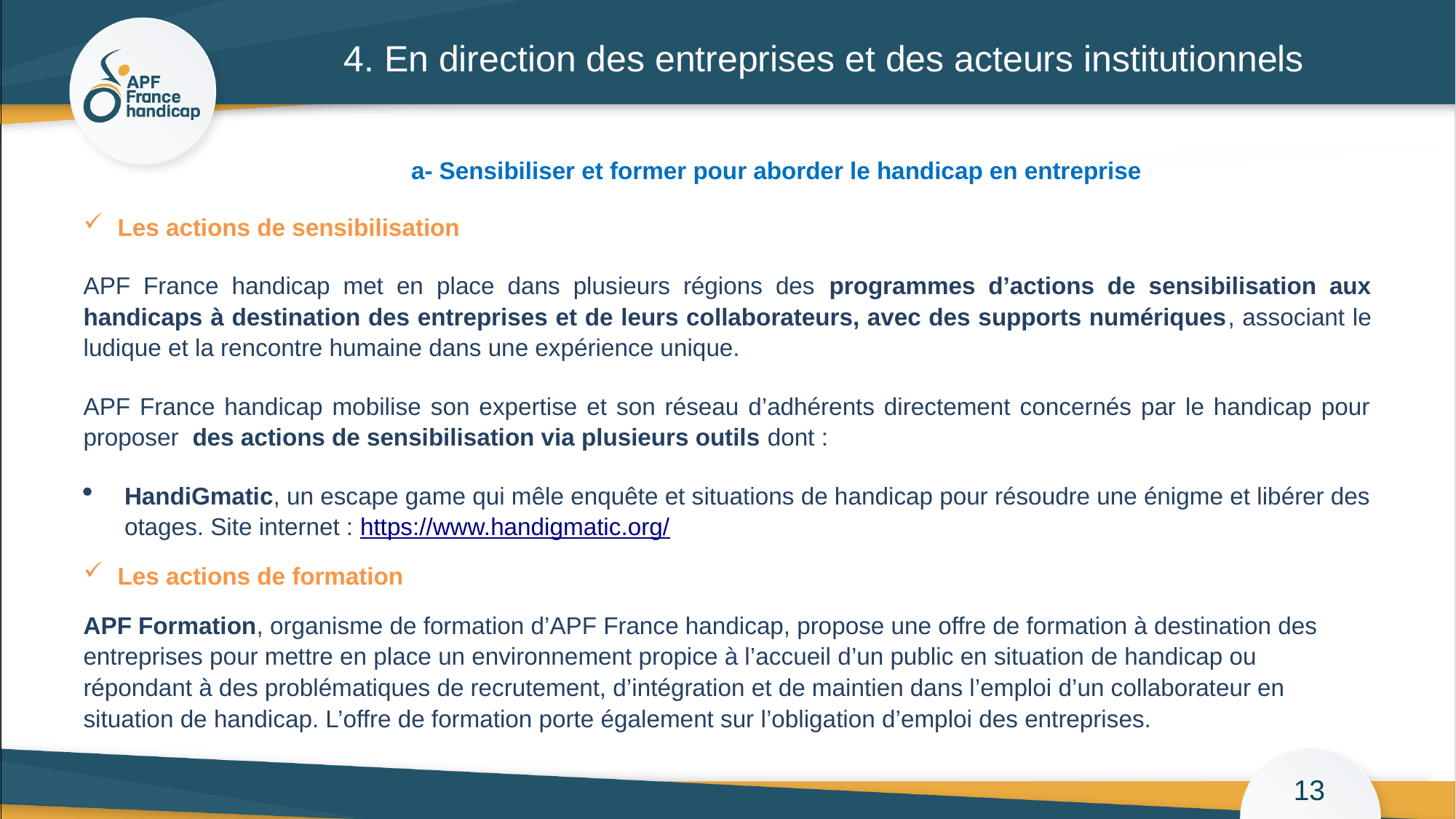

# 4. En direction des entreprises et des acteurs institutionnels
a- Sensibiliser et former pour aborder le handicap en entreprise
Les actions de sensibilisation
APF France handicap met en place dans plusieurs régions des programmes d’actions de sensibilisation aux handicaps à destination des entreprises et de leurs collaborateurs, avec des supports numériques, associant le ludique et la rencontre humaine dans une expérience unique.
APF France handicap mobilise son expertise et son réseau d’adhérents directement concernés par le handicap pour proposer  des actions de sensibilisation via plusieurs outils dont :
HandiGmatic, un escape game qui mêle enquête et situations de handicap pour résoudre une énigme et libérer des otages. Site internet : https://www.handigmatic.org/
Les actions de formation
APF Formation, organisme de formation d’APF France handicap, propose une offre de formation à destination des entreprises pour mettre en place un environnement propice à l’accueil d’un public en situation de handicap ou répondant à des problématiques de recrutement, d’intégration et de maintien dans l’emploi d’un collaborateur en situation de handicap. L’offre de formation porte également sur l’obligation d’emploi des entreprises.
13